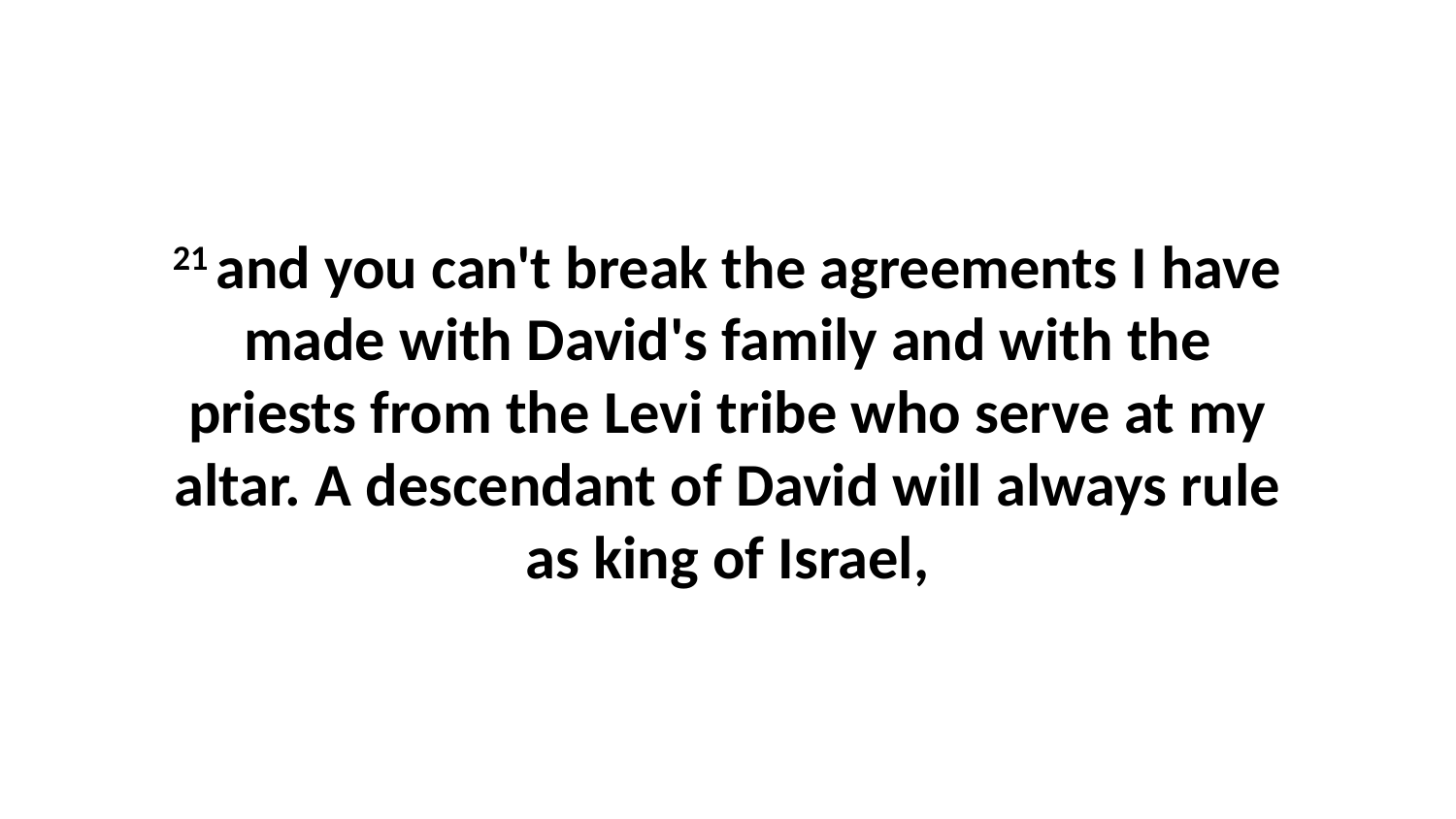

21 and you can't break the agreements I have made with David's family and with the priests from the Levi tribe who serve at my altar. A descendant of David will always rule as king of Israel,